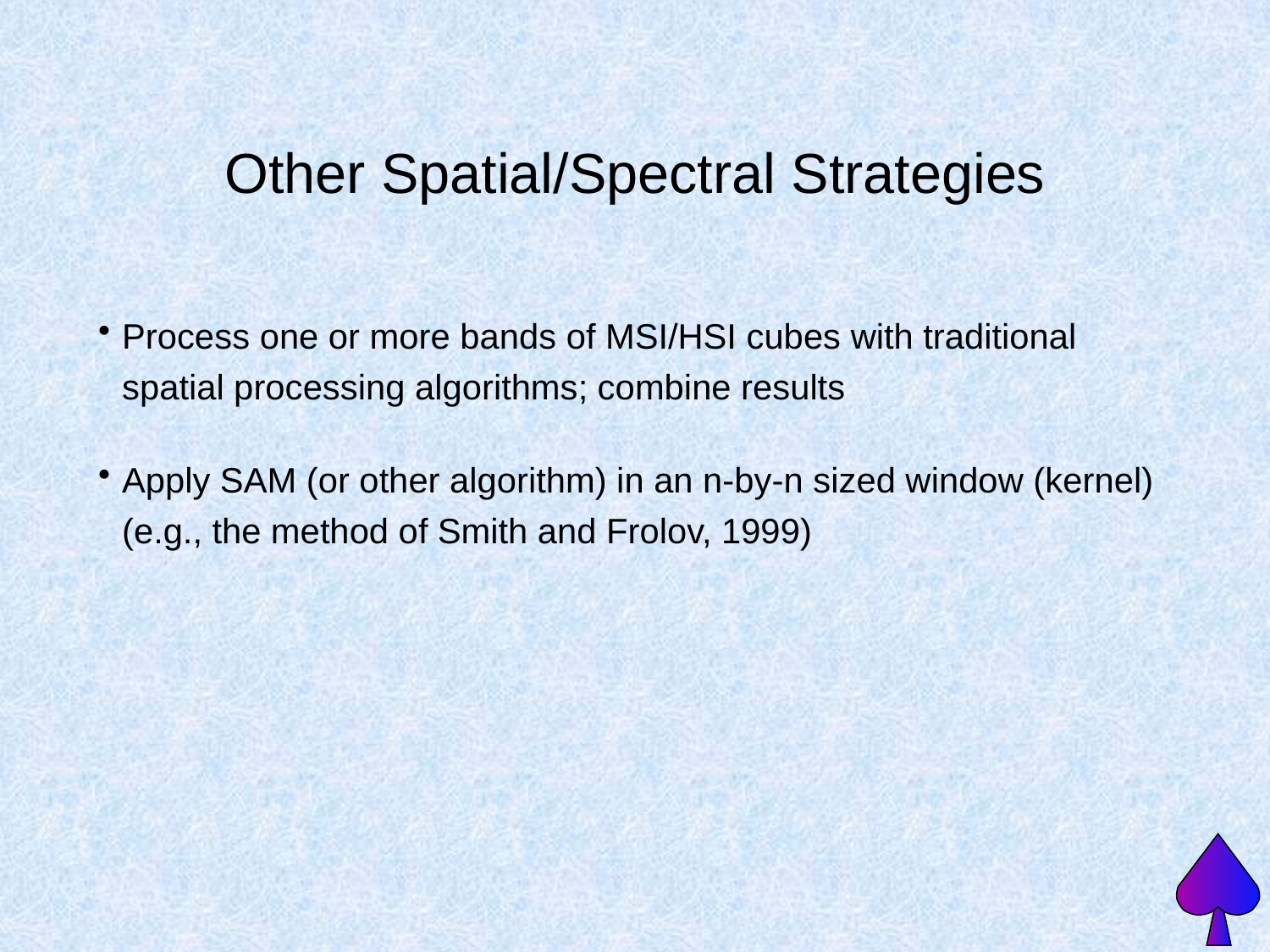

Other Spatial/Spectral Strategies
Process one or more bands of MSI/HSI cubes with traditional spatial processing algorithms; combine results
Apply SAM (or other algorithm) in an n-by-n sized window (kernel)
(e.g., the method of Smith and Frolov, 1999)